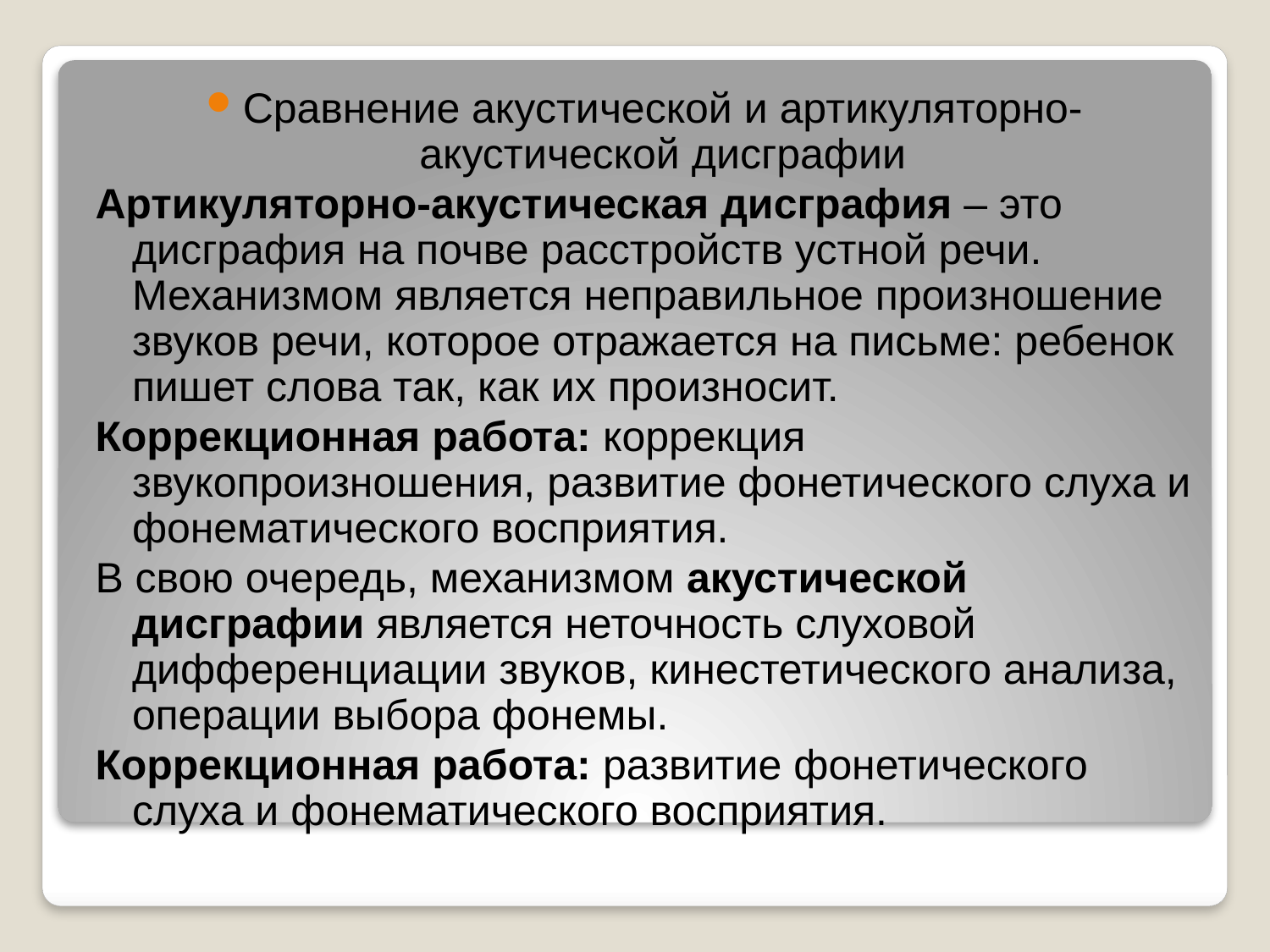

Сравнение акустической и артикуляторно-акустической дисграфии
Артикуляторно-акустическая дисграфия – это дисграфия на почве расстройств устной речи. Механизмом является неправильное произношение звуков речи, которое отражается на письме: ребенок пишет слова так, как их произносит.
Коррекционная работа: коррекция звукопроизношения, развитие фонетического слуха и фонематического восприятия.
В свою очередь, механизмом акустической дисграфии является неточность слуховой дифференциации звуков, кинестетического анализа, операции выбора фонемы.
Коррекционная работа: развитие фонетического слуха и фонематического восприятия.